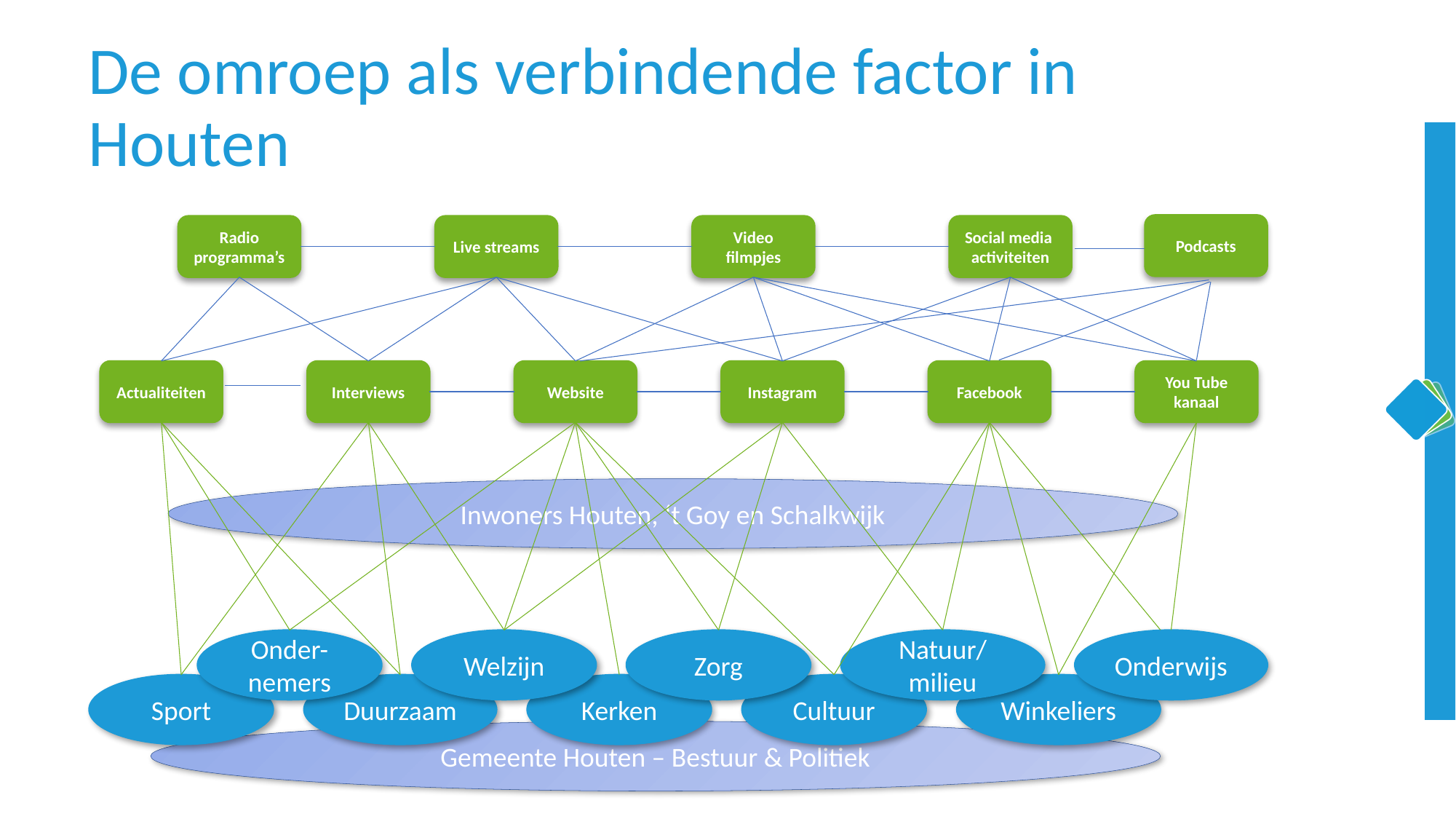

# De omroep als verbindende factor in Houten
Podcasts
Radio programma’s
Live streams
Video filmpjes
Social media
activiteiten
Actualiteiten
Interviews
Website
Instagram
Facebook
You Tube kanaal
Inwoners Houten, ‘t Goy en Schalkwijk
Onder-
nemers
Welzijn
Zorg
Natuur/
milieu
Onderwijs
Sport
Duurzaam
Kerken
Cultuur
Winkeliers
Gemeente Houten – Bestuur & Politiek